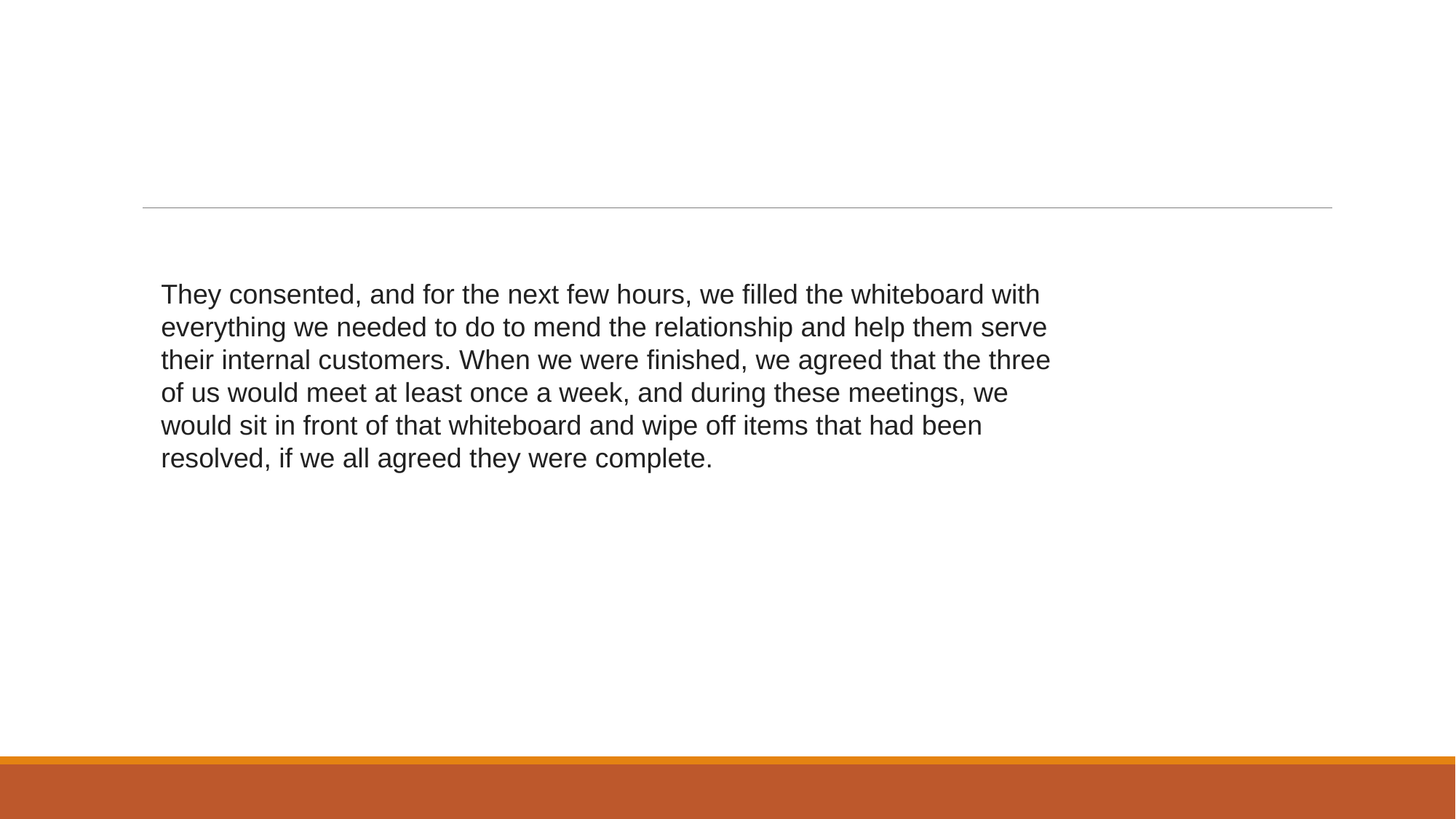

They consented, and for the next few hours, we filled the whiteboard with everything we needed to do to mend the relationship and help them serve their internal customers. When we were finished, we agreed that the three of us would meet at least once a week, and during these meetings, we would sit in front of that whiteboard and wipe off items that had been resolved, if we all agreed they were complete.